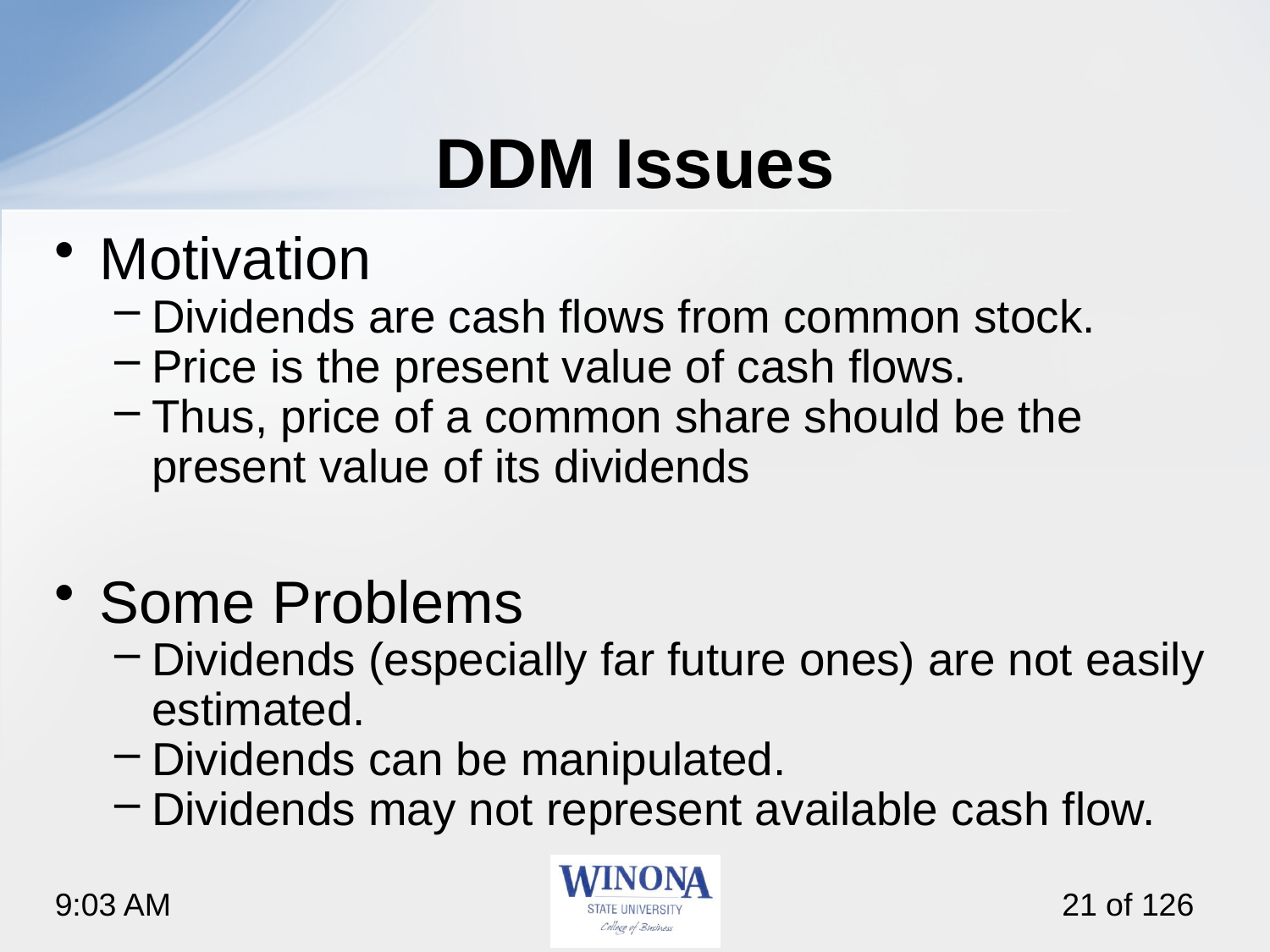

# DDM Issues
Motivation
Dividends are cash flows from common stock.
Price is the present value of cash flows.
Thus, price of a common share should be the present value of its dividends

Some Problems
Dividends (especially far future ones) are not easily estimated.
Dividends can be manipulated.
Dividends may not represent available cash flow.